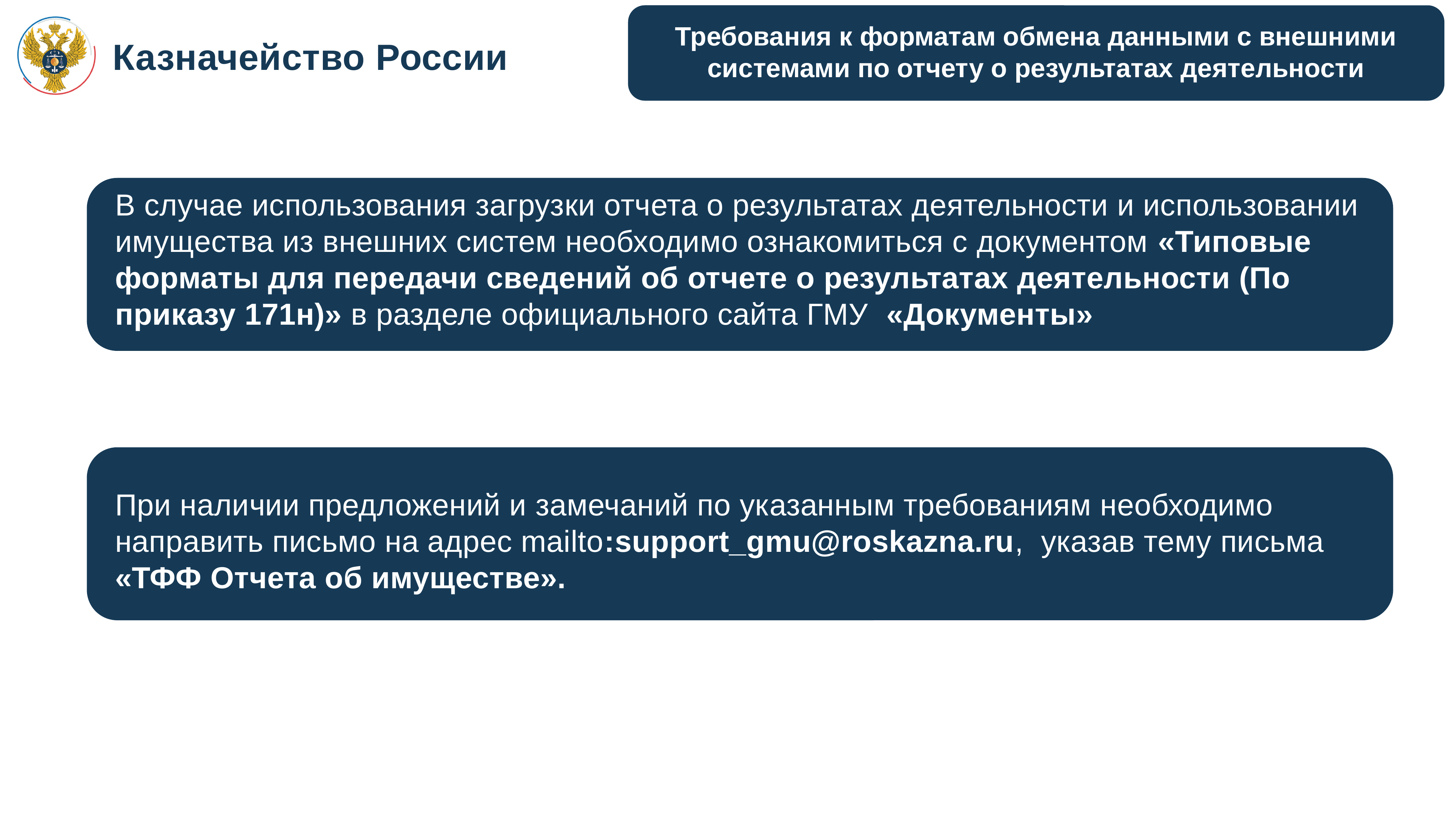

Требования к форматам обмена данными с внешними системами по отчету о результатах деятельности

Казначейство России

В случае использования загрузки отчета о результатах деятельности и использовании имущества из внешних систем необходимо ознакомиться с документом «Типовые форматы для передачи сведений об отчете о результатах деятельности (По приказу 171н)» в разделе официального сайта ГМУ  «Документы»

При наличии предложений и замечаний по указанным требованиям необходимо направить письмо на адрес mailto:support_gmu@roskazna.ru,  указав тему письма «ТФФ Отчета об имуществе».